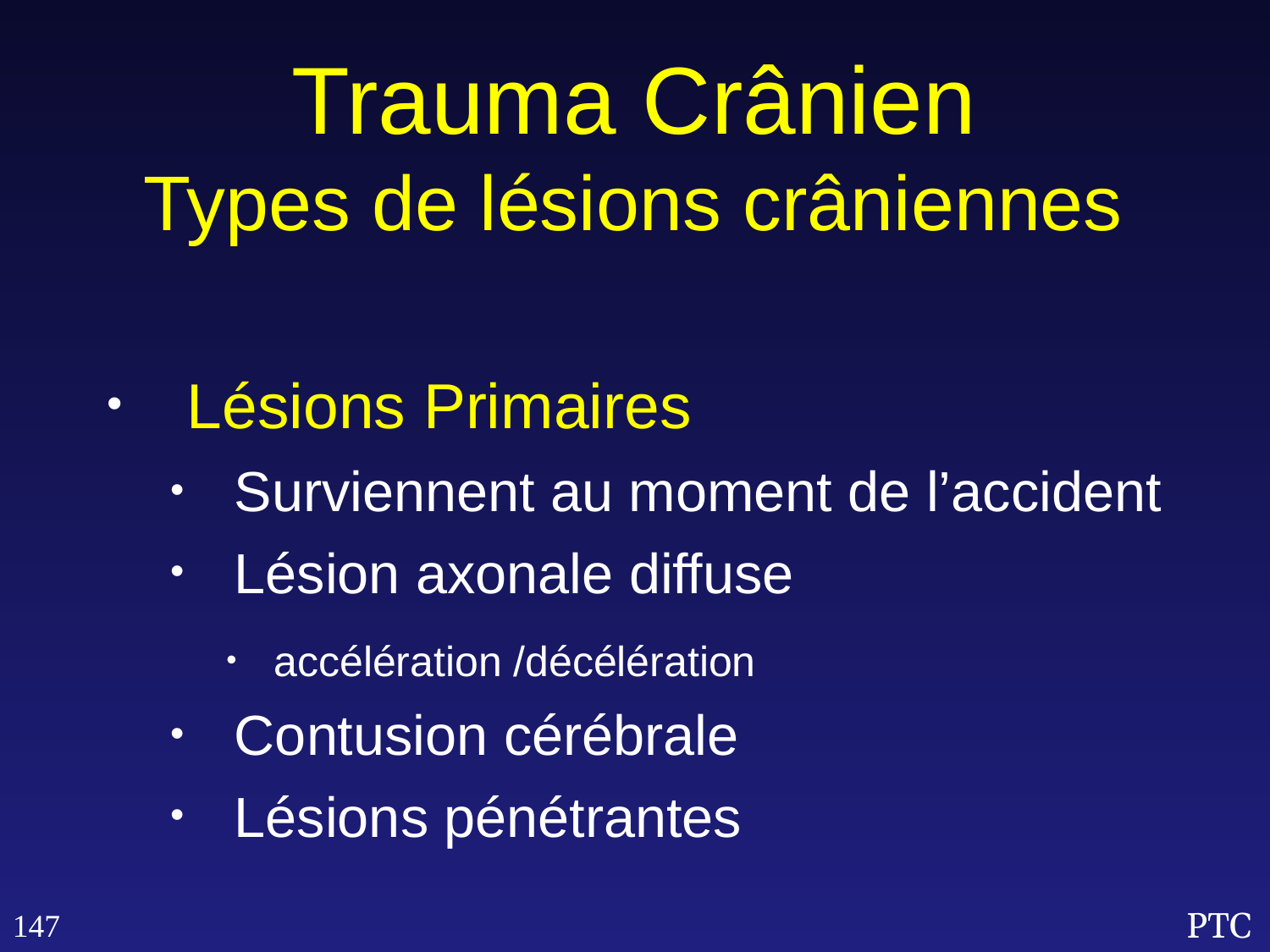

Trauma Crânien
Types de lésions crâniennes
Lésions Primaires
Surviennent au moment de l’accident
Lésion axonale diffuse
accélération /décélération
Contusion cérébrale
Lésions pénétrantes

147